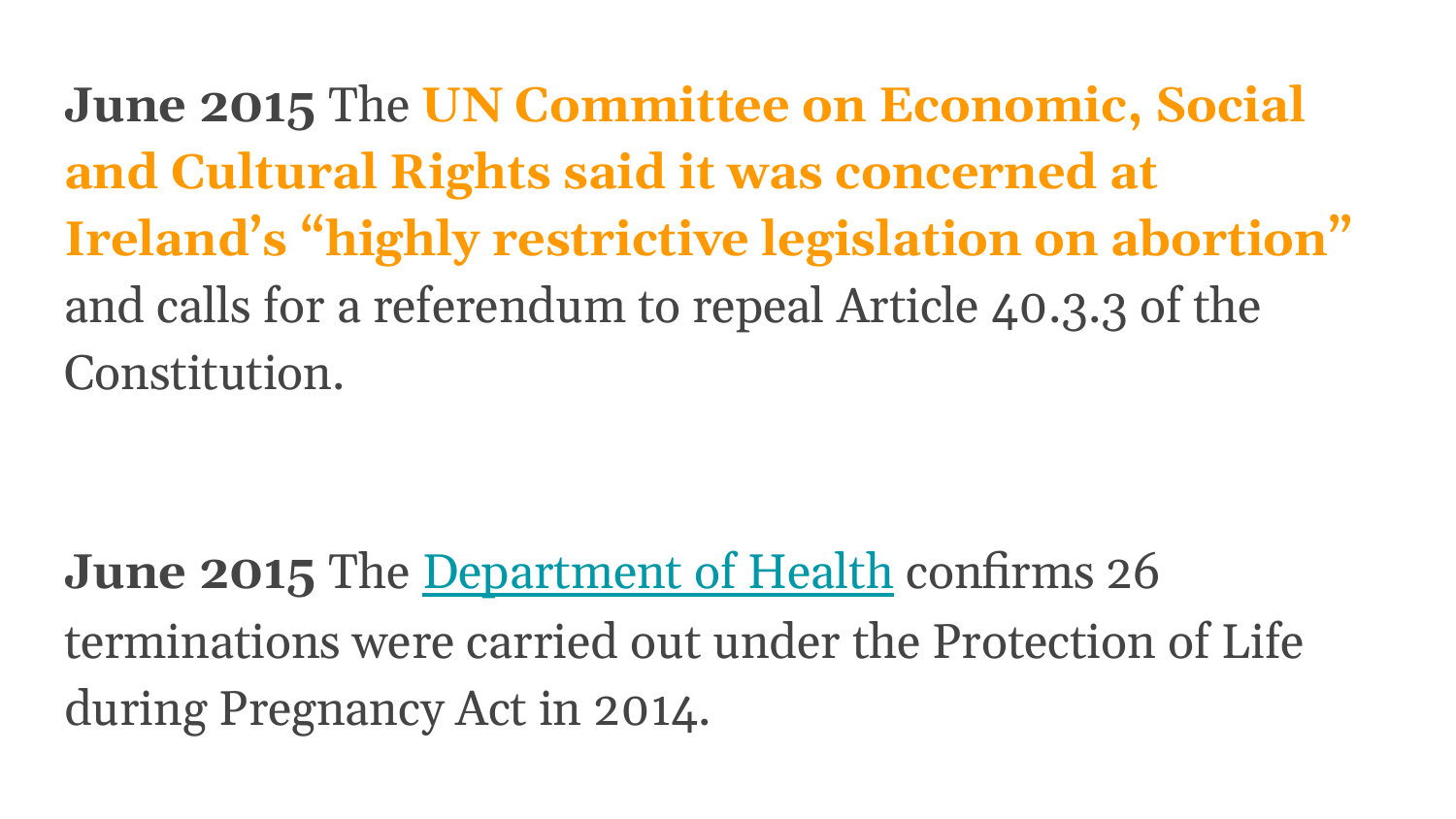

June 2015 The UN Committee on Economic, Social and Cultural Rights said it was concerned at Ireland’s “highly restrictive legislation on abortion” and calls for a referendum to repeal Article 40.3.3 of the Constitution.

June 2015 The Department of Health confirms 26 terminations were carried out under the Protection of Life during Pregnancy Act in 2014.